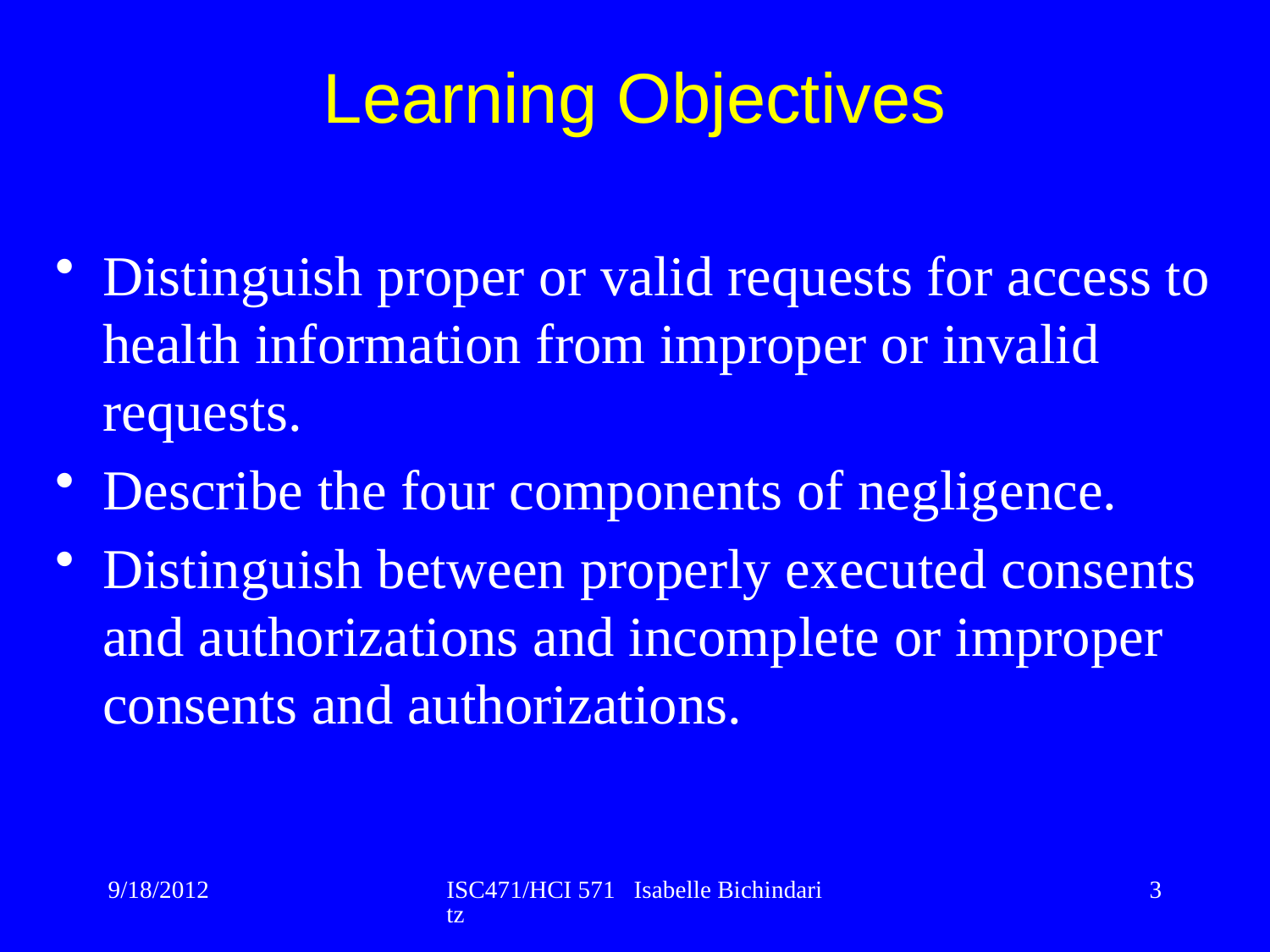

Learning Objectives
Distinguish proper or valid requests for access to health information from improper or invalid requests.
Describe the four components of negligence.
Distinguish between properly executed consents and authorizations and incomplete or improper consents and authorizations.
9/18/2012
ISC471/HCI 571   Isabelle Bichindaritz
3